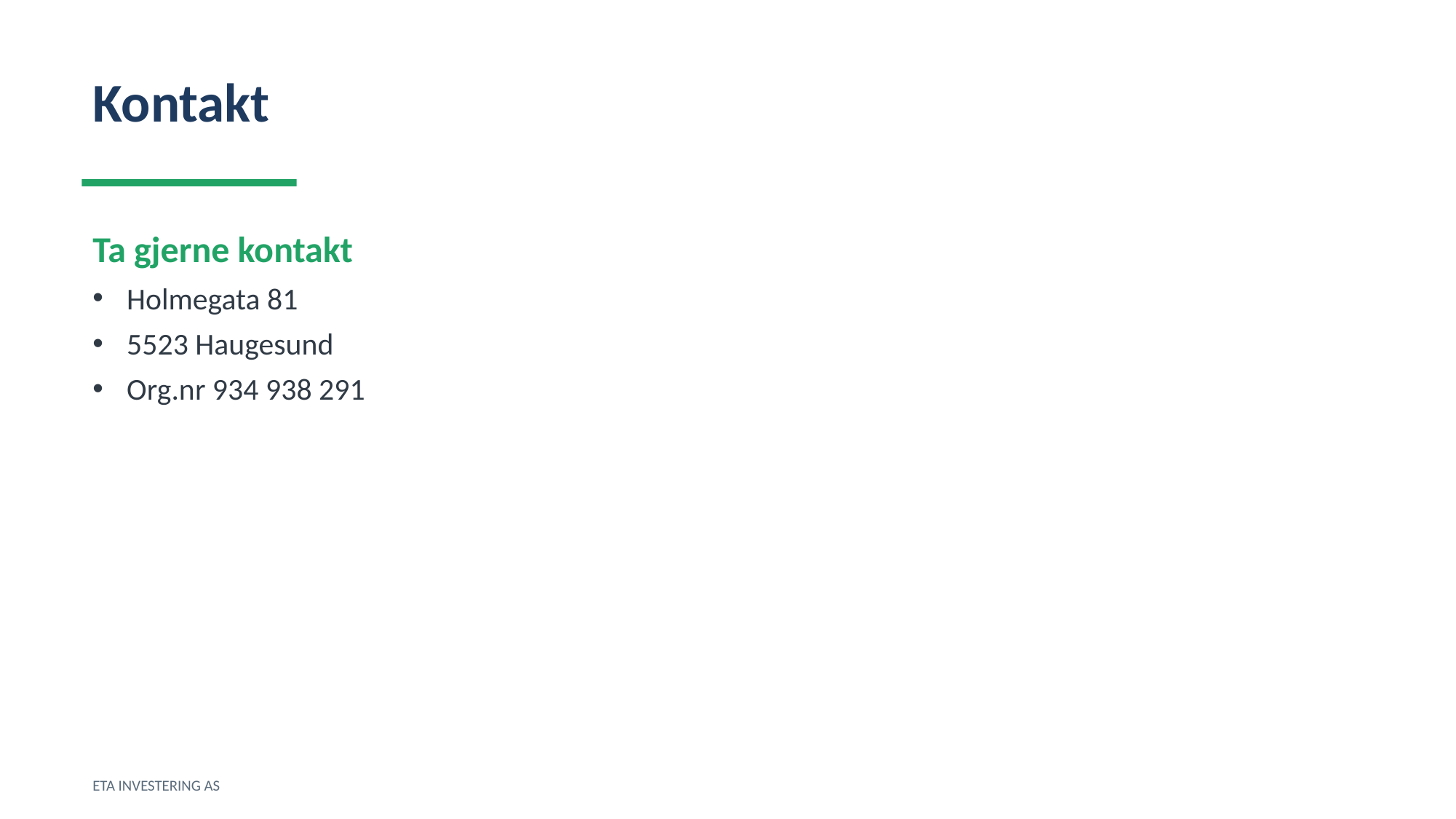

Kontakt

Ta gjerne kontakt
Holmegata 81
5523 Haugesund
Org.nr 934 938 291
ETA INVESTERING AS